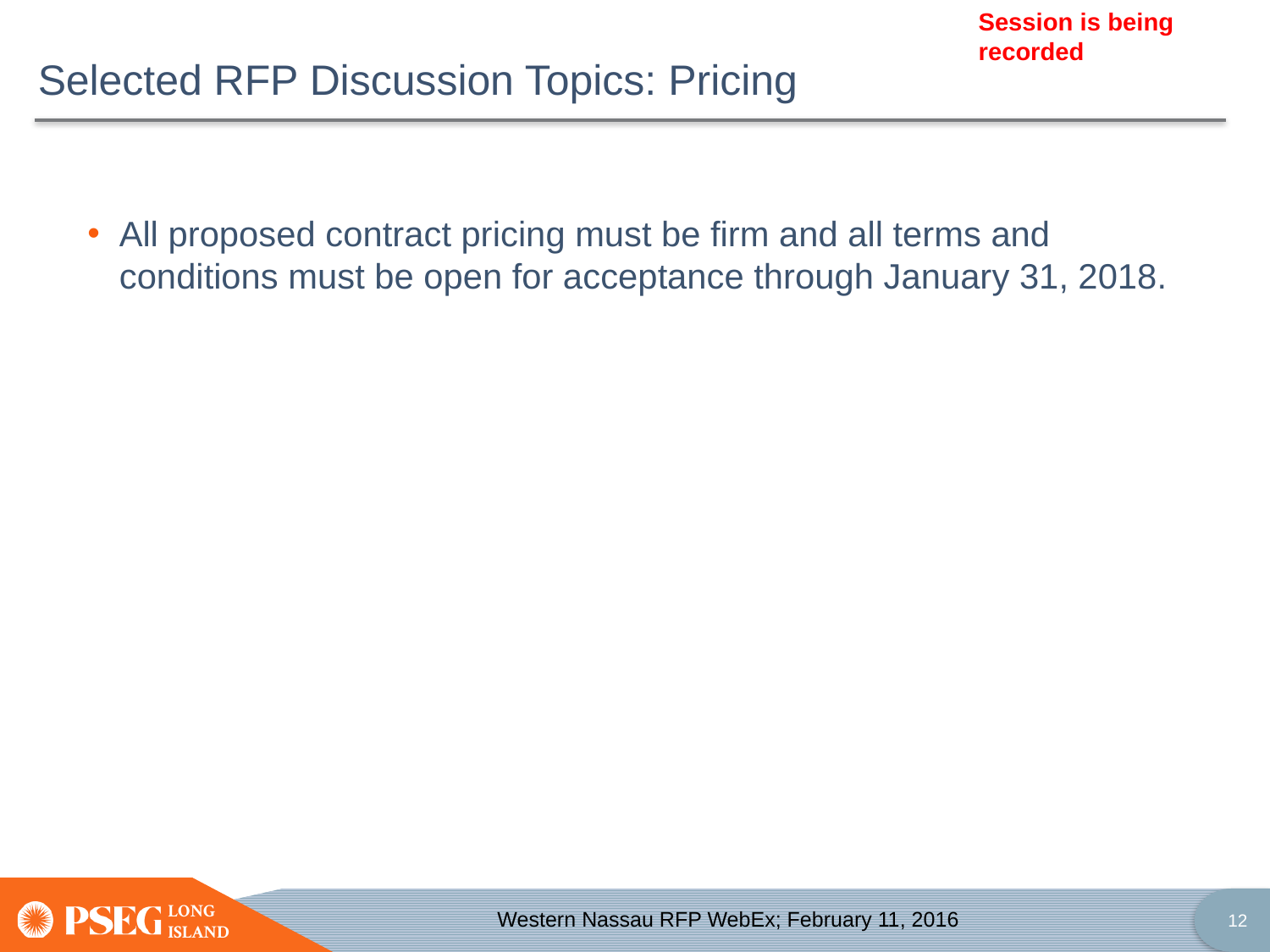

# Selected RFP Discussion Topics: Pricing
All proposed contract pricing must be firm and all terms and conditions must be open for acceptance through January 31, 2018.